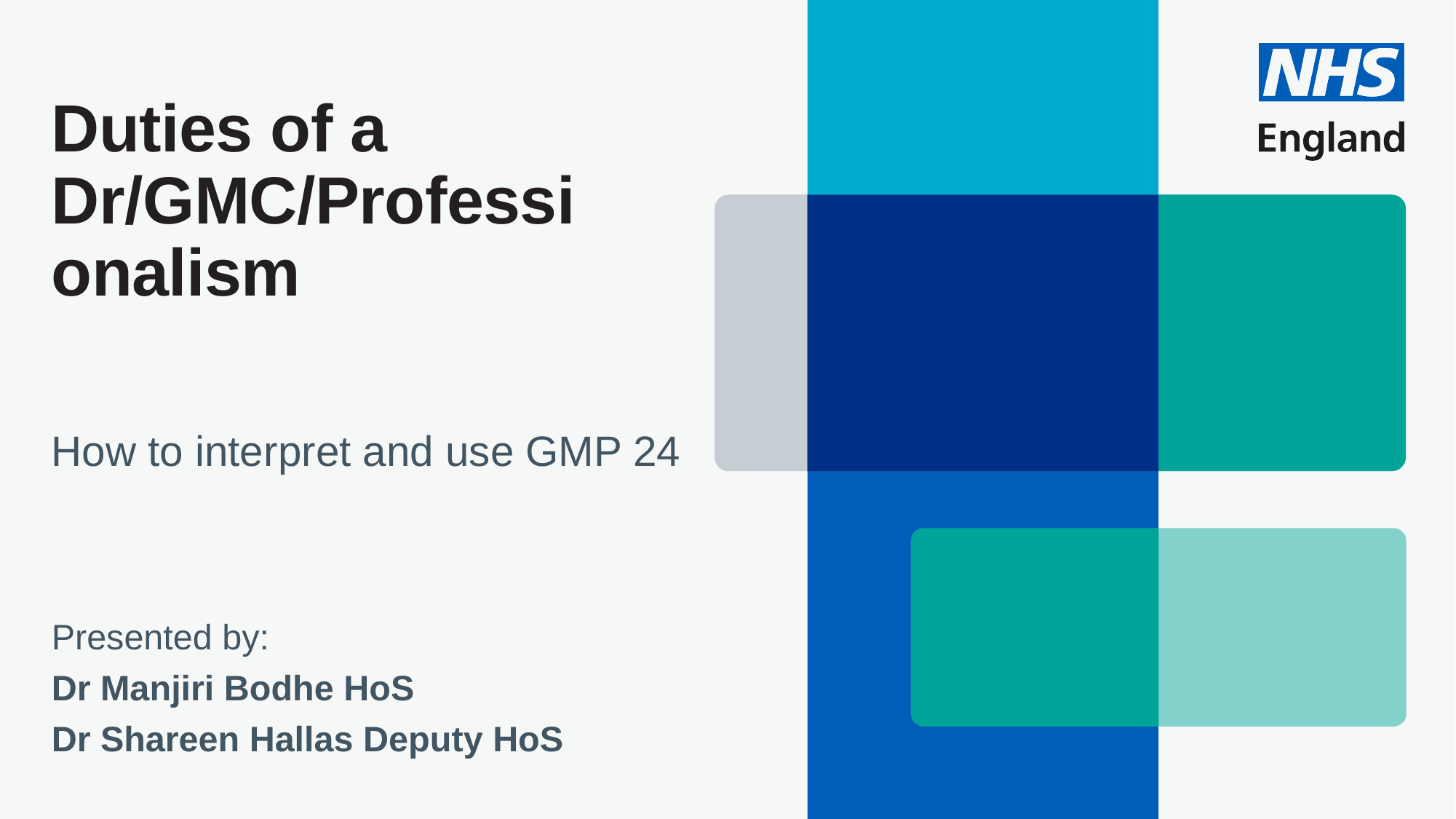

# Duties of a Dr/GMC/Professionalism
How to interpret and use GMP 24
Presented by:
Dr Manjiri Bodhe HoS
Dr Shareen Hallas Deputy HoS